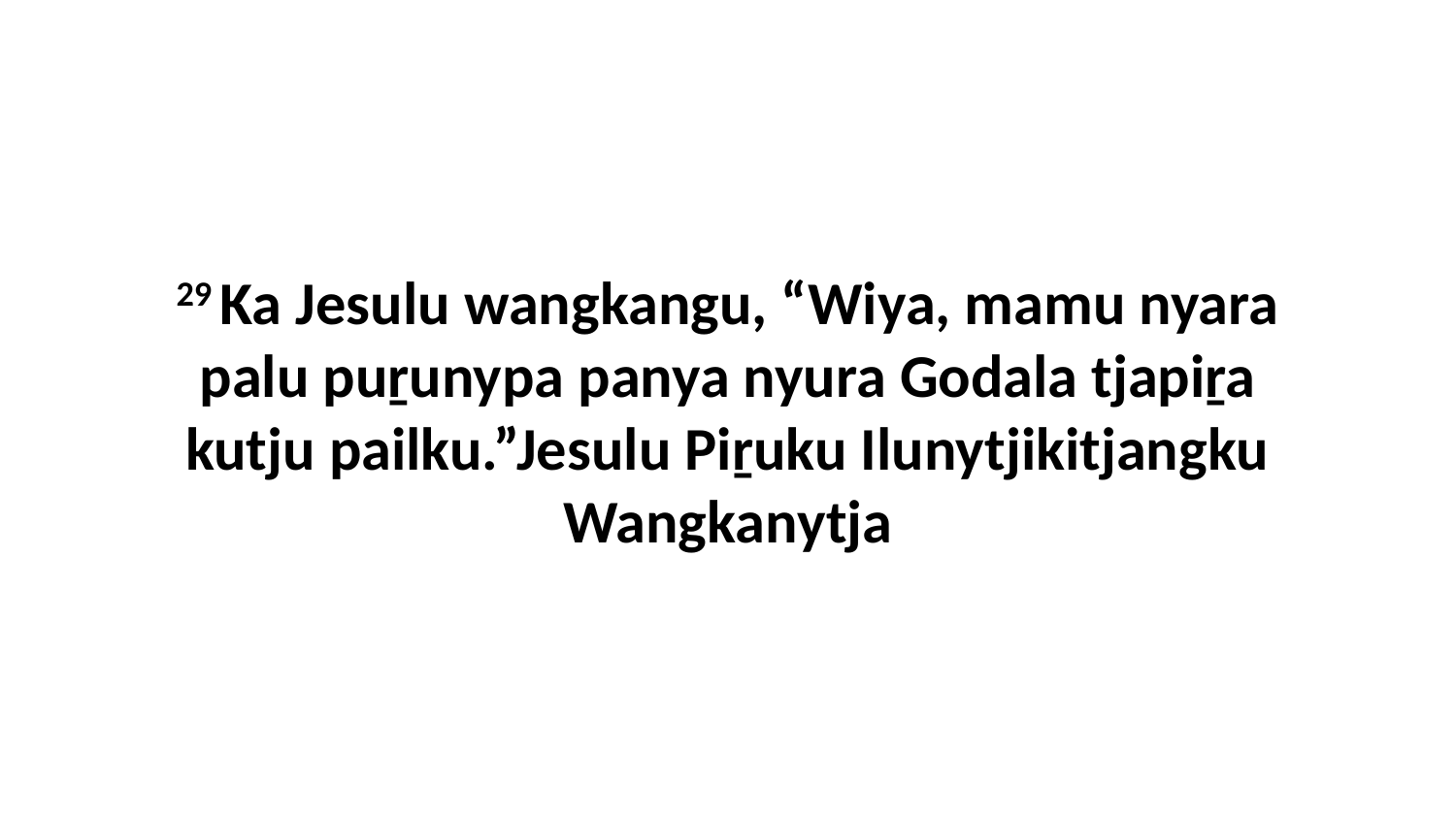

29 Ka Jesulu wangkangu, “Wiya, mamu nyara palu puṟunypa panya nyura Godala tjapiṟa kutju pailku.”Jesulu Piṟuku Ilunytjikitjangku Wangkanytja